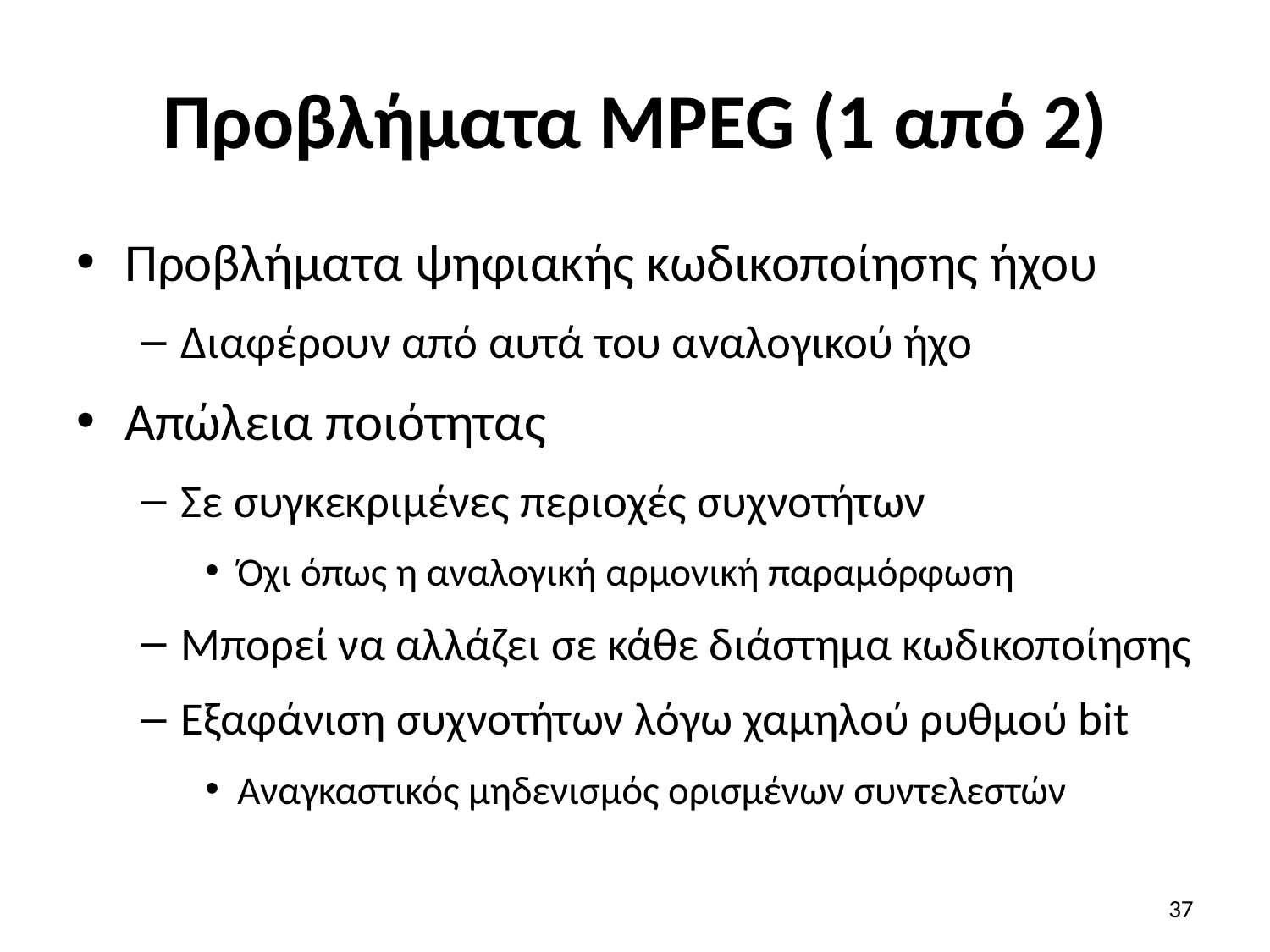

# Προβλήματα MPEG (1 από 2)
Προβλήματα ψηφιακής κωδικοποίησης ήχου
Διαφέρουν από αυτά του αναλογικού ήχο
Απώλεια ποιότητας
Σε συγκεκριμένες περιοχές συχνοτήτων
Όχι όπως η αναλογική αρμονική παραμόρφωση
Μπορεί να αλλάζει σε κάθε διάστημα κωδικοποίησης
Εξαφάνιση συχνοτήτων λόγω χαμηλού ρυθμού bit
Αναγκαστικός μηδενισμός ορισμένων συντελεστών
37